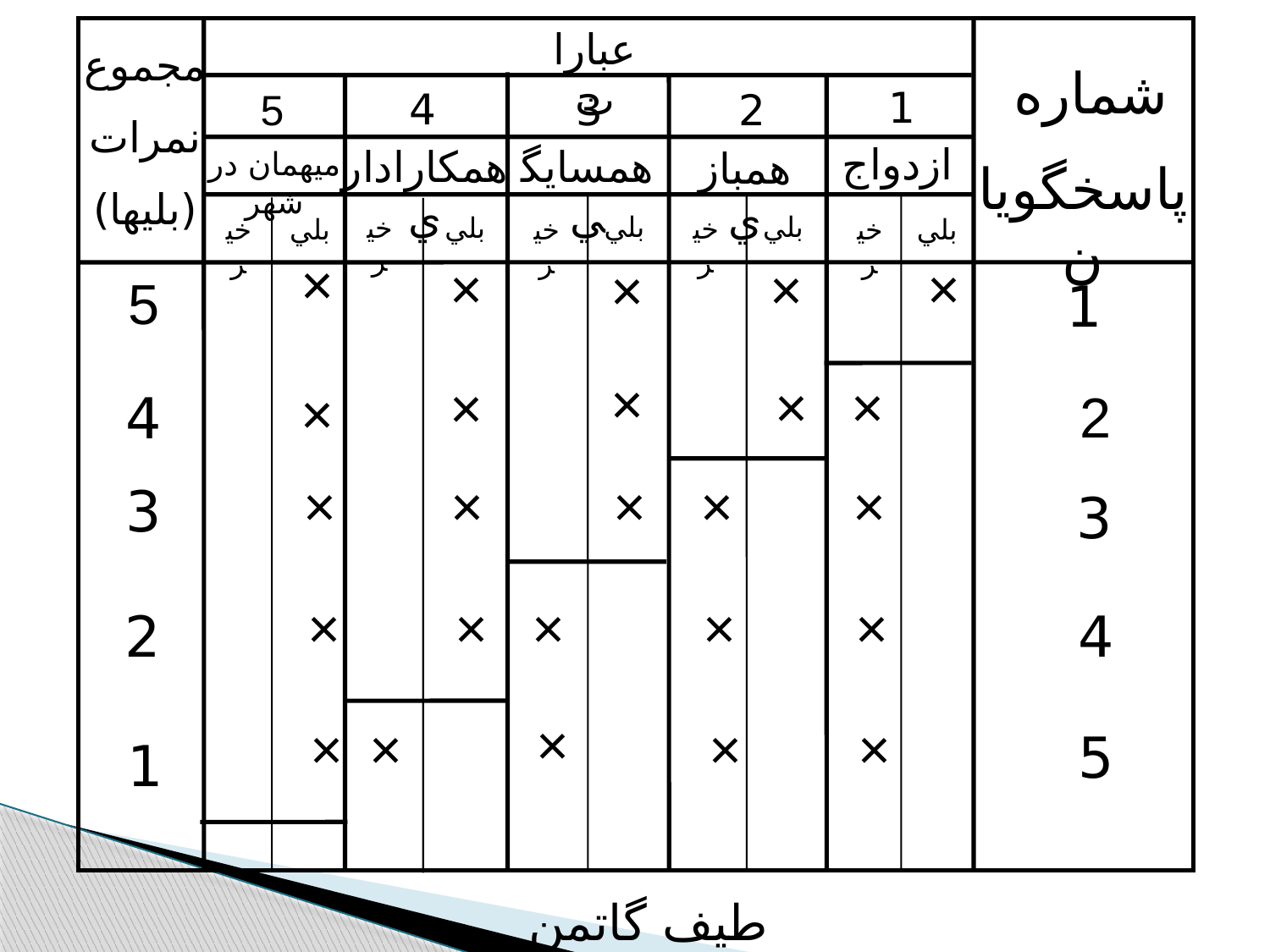

عبارات

مجموع
نمرات
(بلي‫ها)
شماره
پاسخگويان

1

4

5
2
3
ازدواج
همكاراداري
همسايگي
همبازي

ميهمان در شهر

بلي
بلي
خير
بلي
خير
خير
خير
بلي
خير
بلي
×
×
×
×
×
5

1
×

×
×
×
×
2
4

×
×
×
×
×
3
3

×
×
×
×
×
2
4

×
×
×
×
×
5
1

طيف گاتمن